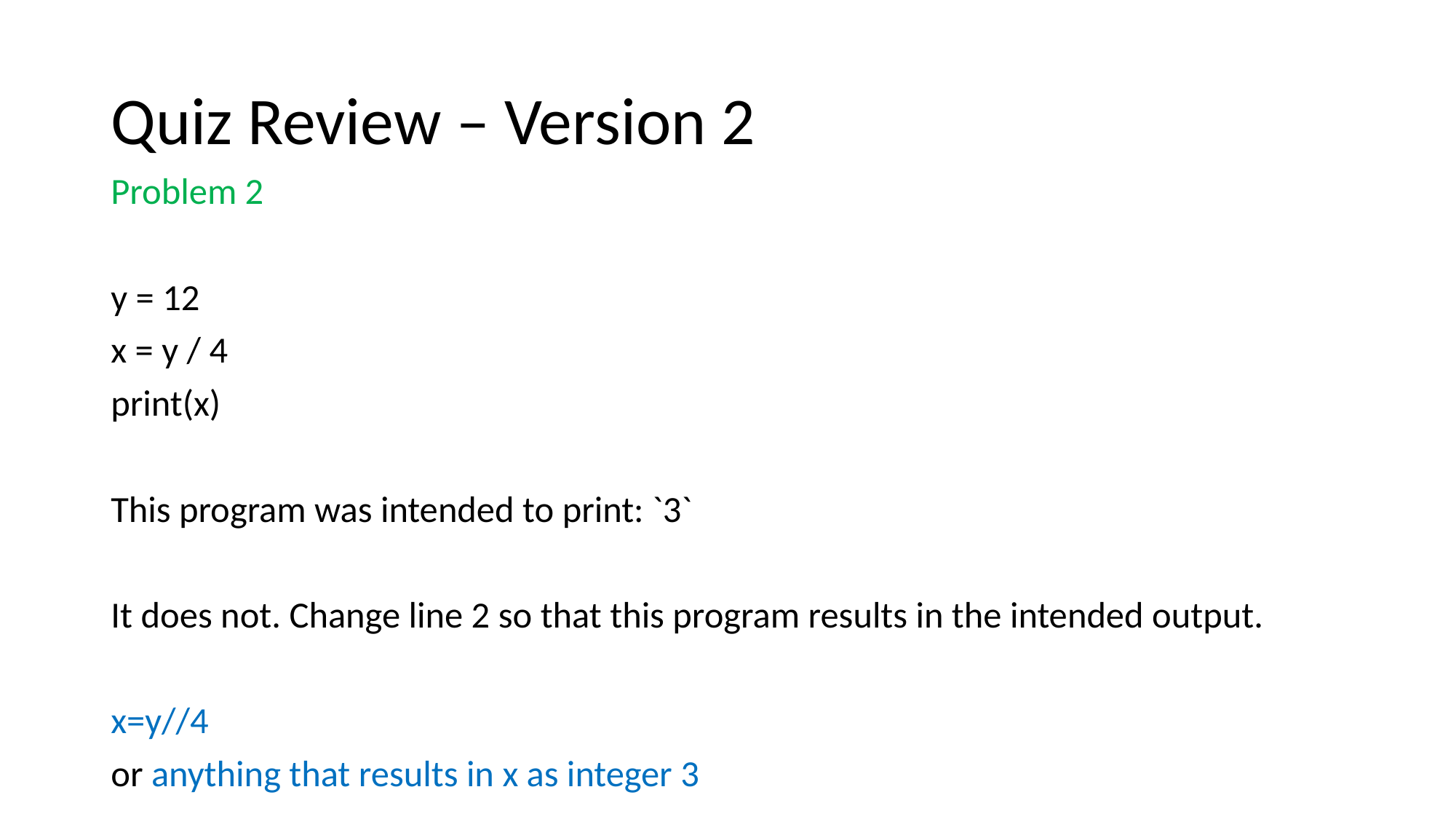

# Quiz Review – Version 2
Problem 2

y = 12
x = y / 4
print(x)

This program was intended to print: `3`

It does not. Change line 2 so that this program results in the intended output.

x=y//4
or anything that results in x as integer 3